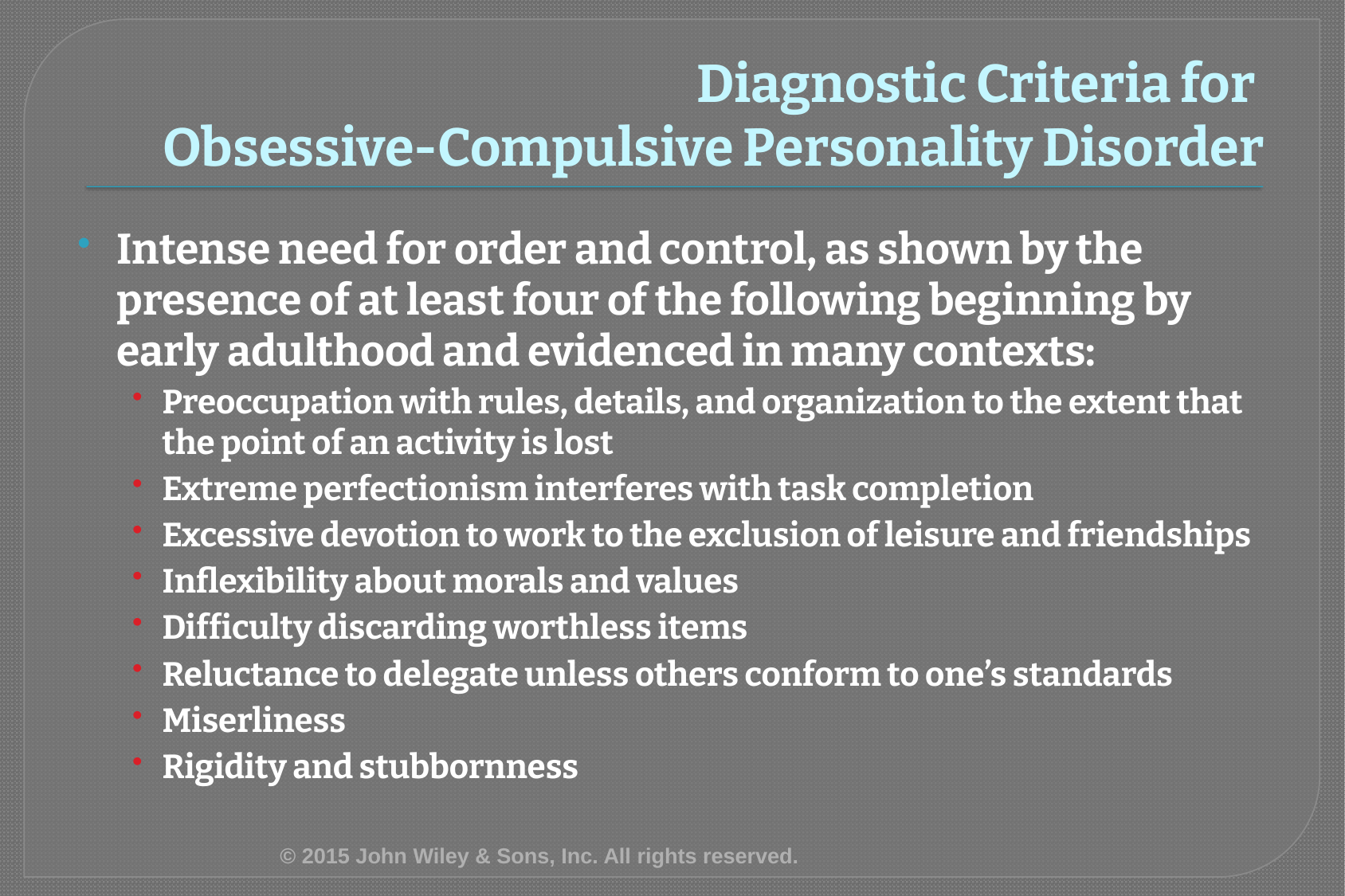

# Diagnostic Criteria for Obsessive-Compulsive Personality Disorder
Intense need for order and control, as shown by the presence of at least four of the following beginning by early adulthood and evidenced in many contexts:
Preoccupation with rules, details, and organization to the extent that the point of an activity is lost
Extreme perfectionism interferes with task completion
Excessive devotion to work to the exclusion of leisure and friendships
Inflexibility about morals and values
Difficulty discarding worthless items
Reluctance to delegate unless others conform to one’s standards
Miserliness
Rigidity and stubbornness

© 2015 John Wiley & Sons, Inc. All rights reserved.